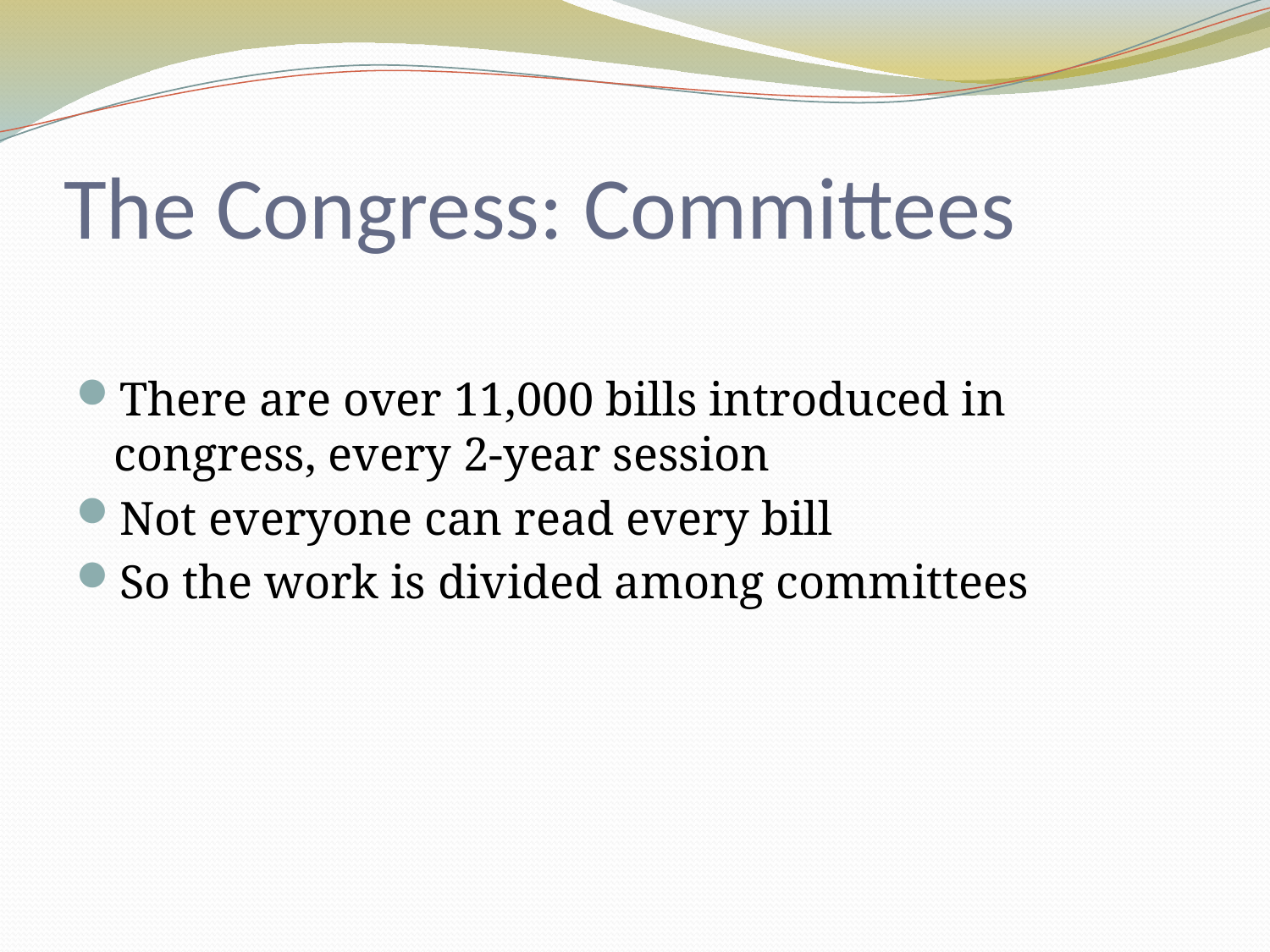

# The Congress: Committees
There are over 11,000 bills introduced in congress, every 2-year session
Not everyone can read every bill
So the work is divided among committees